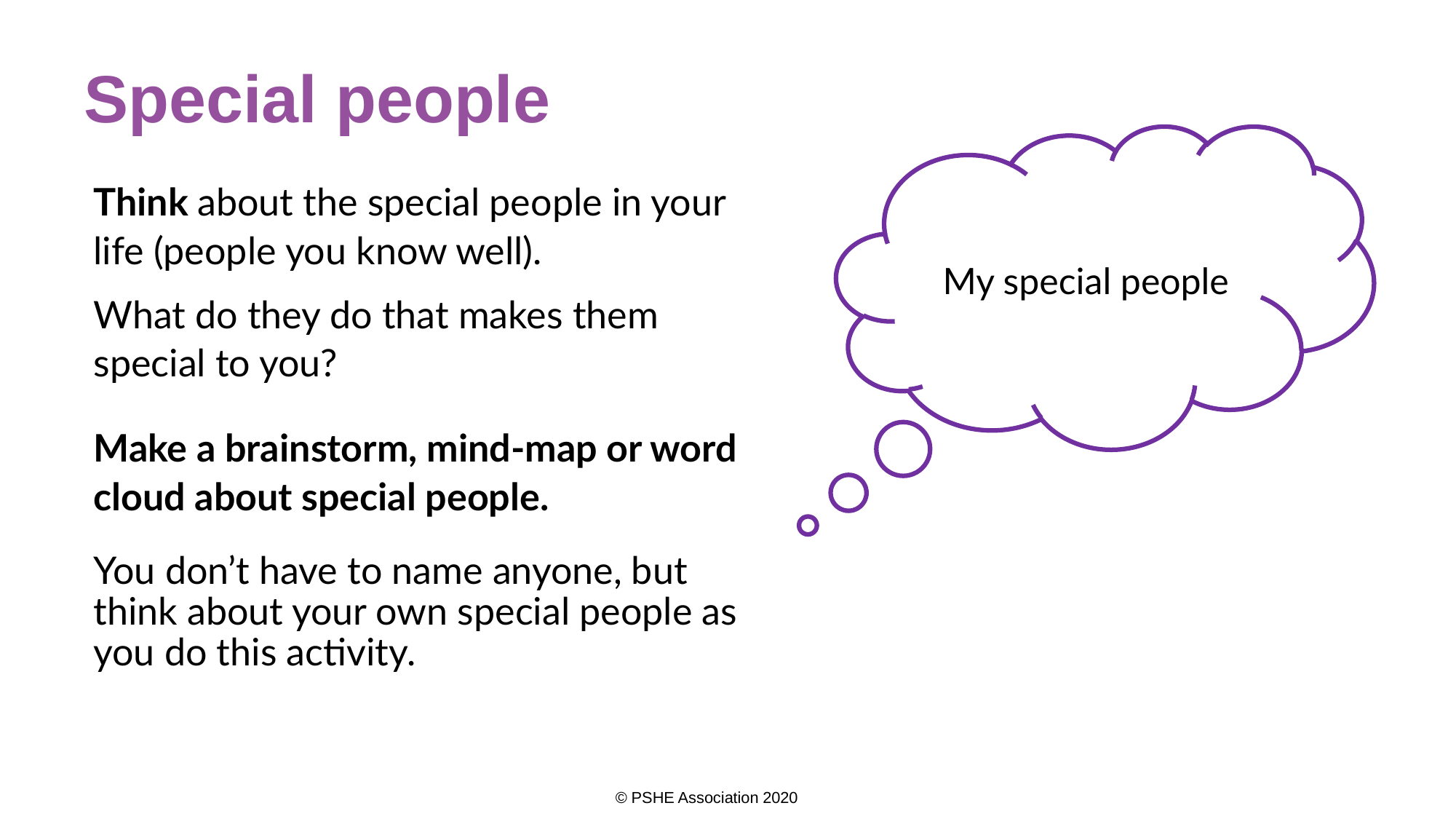

# Special people
My special people
Think about the special people in your life (people you know well).
What do they do that makes them special to you?

Make a brainstorm, mind-map or word cloud about special people.

You don’t have to name anyone, but think about your own special people as you do this activity.
© PSHE Association 2020